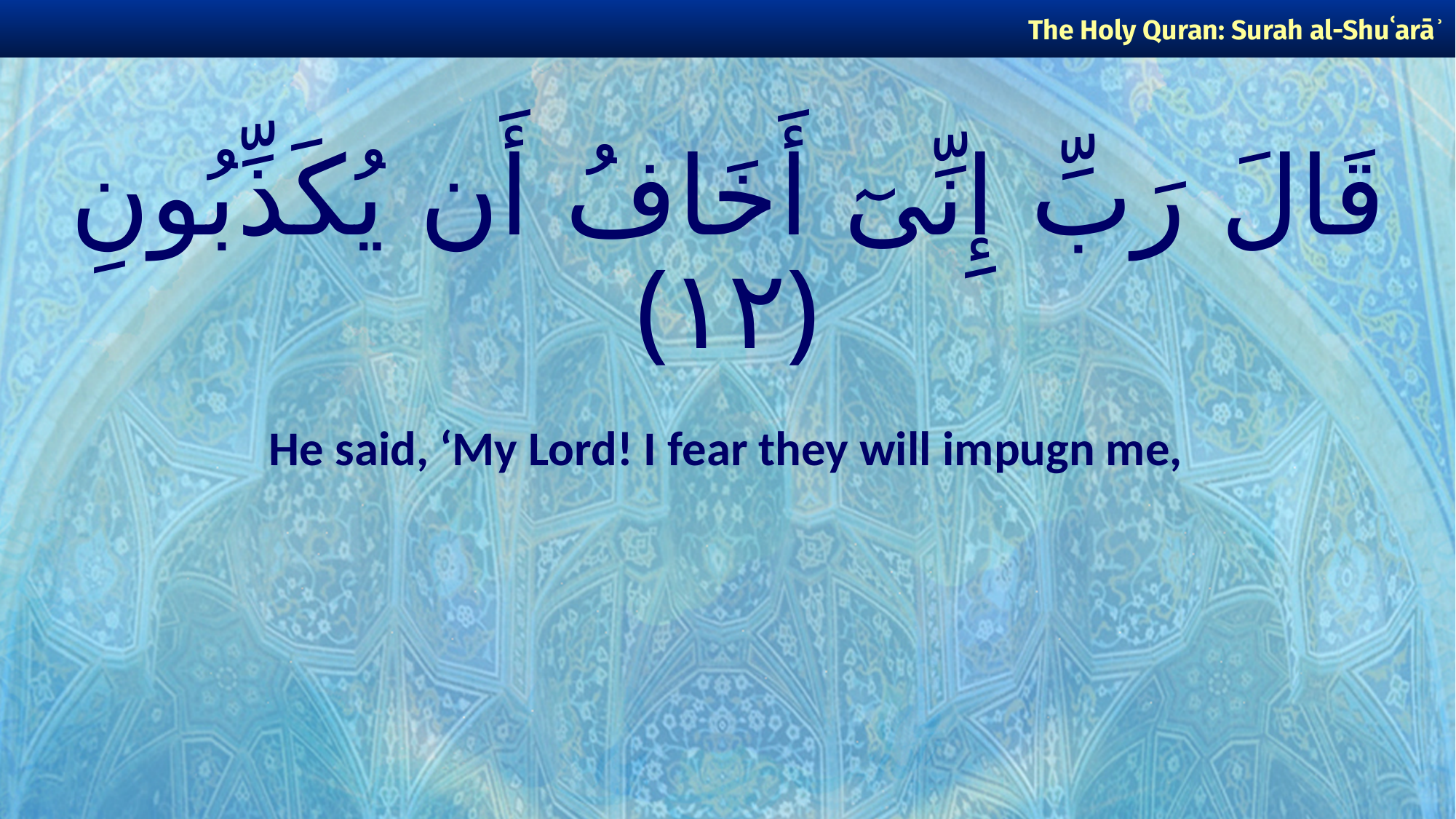

The Holy Quran: Surah al-Shuʿarāʾ
# قَالَ رَبِّ إِنِّىٓ أَخَافُ أَن يُكَذِّبُونِ ﴿١٢﴾
He said, ‘My Lord! I fear they will impugn me,